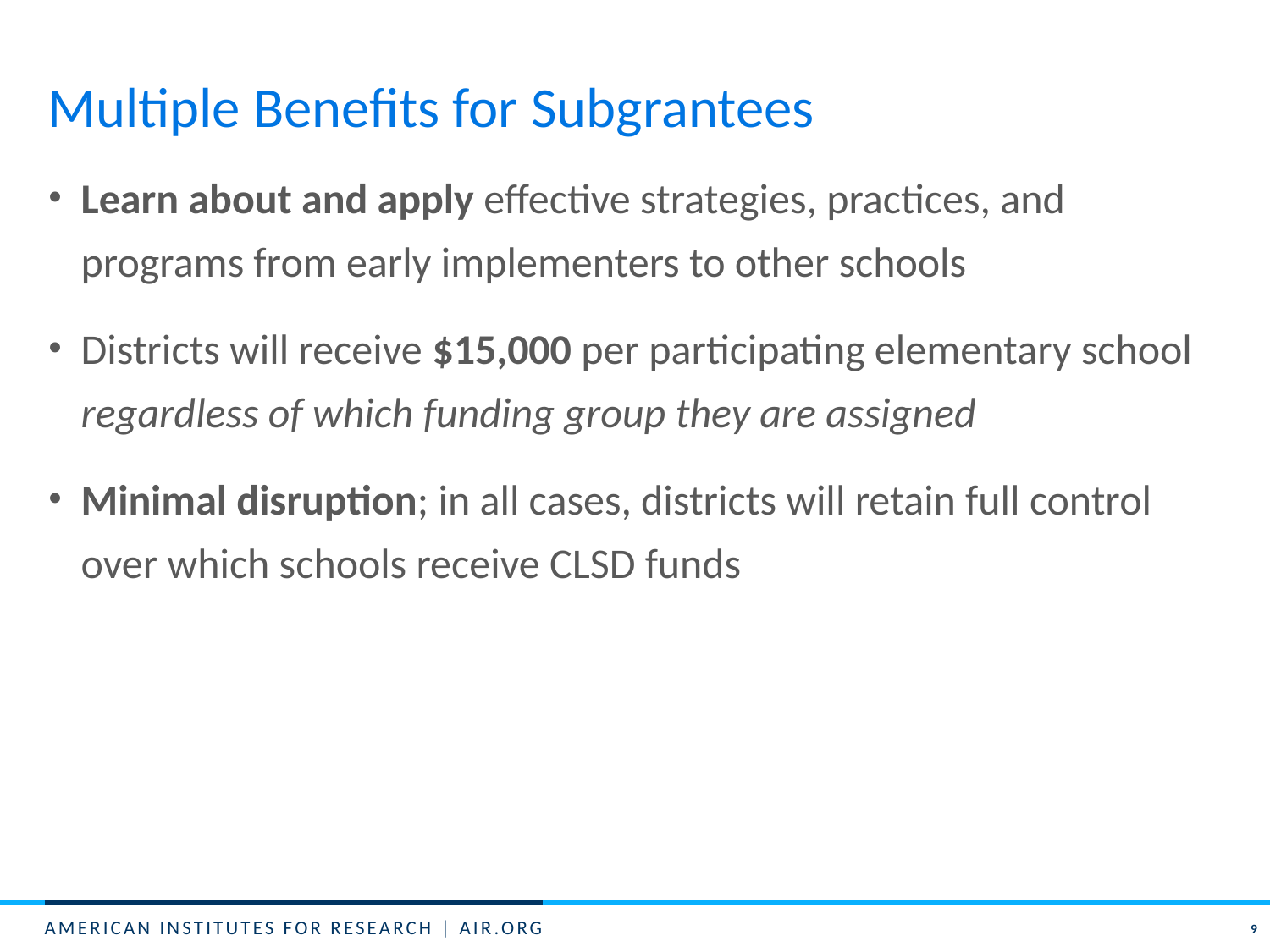

# Multiple Benefits for Subgrantees
Learn about and apply effective strategies, practices, and programs from early implementers to other schools
Districts will receive $15,000 per participating elementary school regardless of which funding group they are assigned
Minimal disruption; in all cases, districts will retain full control over which schools receive CLSD funds
9